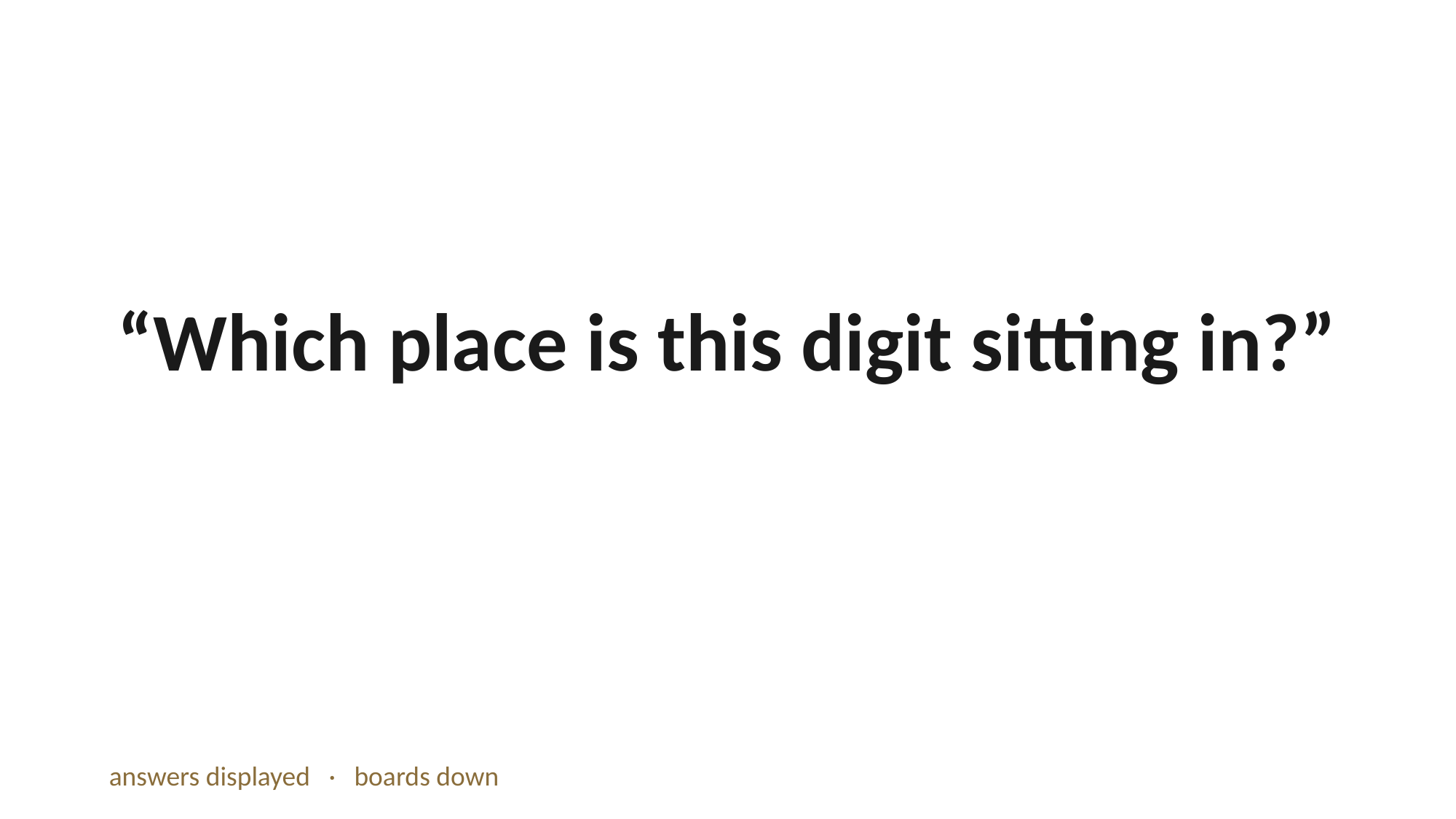

“Which place is this digit sitting in?”
answers displayed   ·   boards down